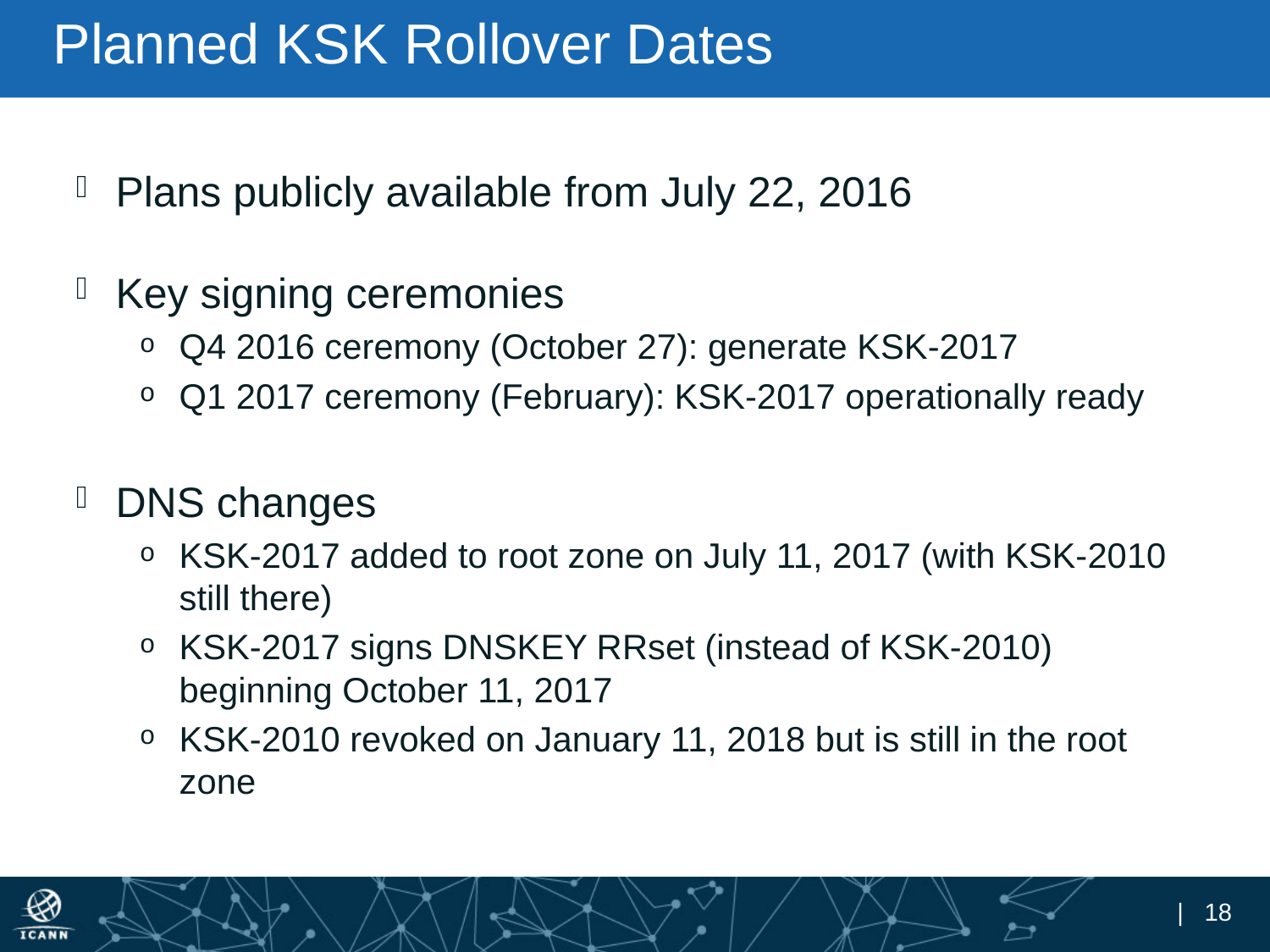

# Planned KSK Rollover Dates
Plans publicly available from July 22, 2016

Key signing ceremonies
Q4 2016 ceremony (October 27): generate KSK-2017
Q1 2017 ceremony (February): KSK-2017 operationally ready

DNS changes
KSK-2017 added to root zone on July 11, 2017 (with KSK-2010 still there)
KSK-2017 signs DNSKEY RRset (instead of KSK-2010) beginning October 11, 2017
KSK-2010 revoked on January 11, 2018 but is still in the root zone